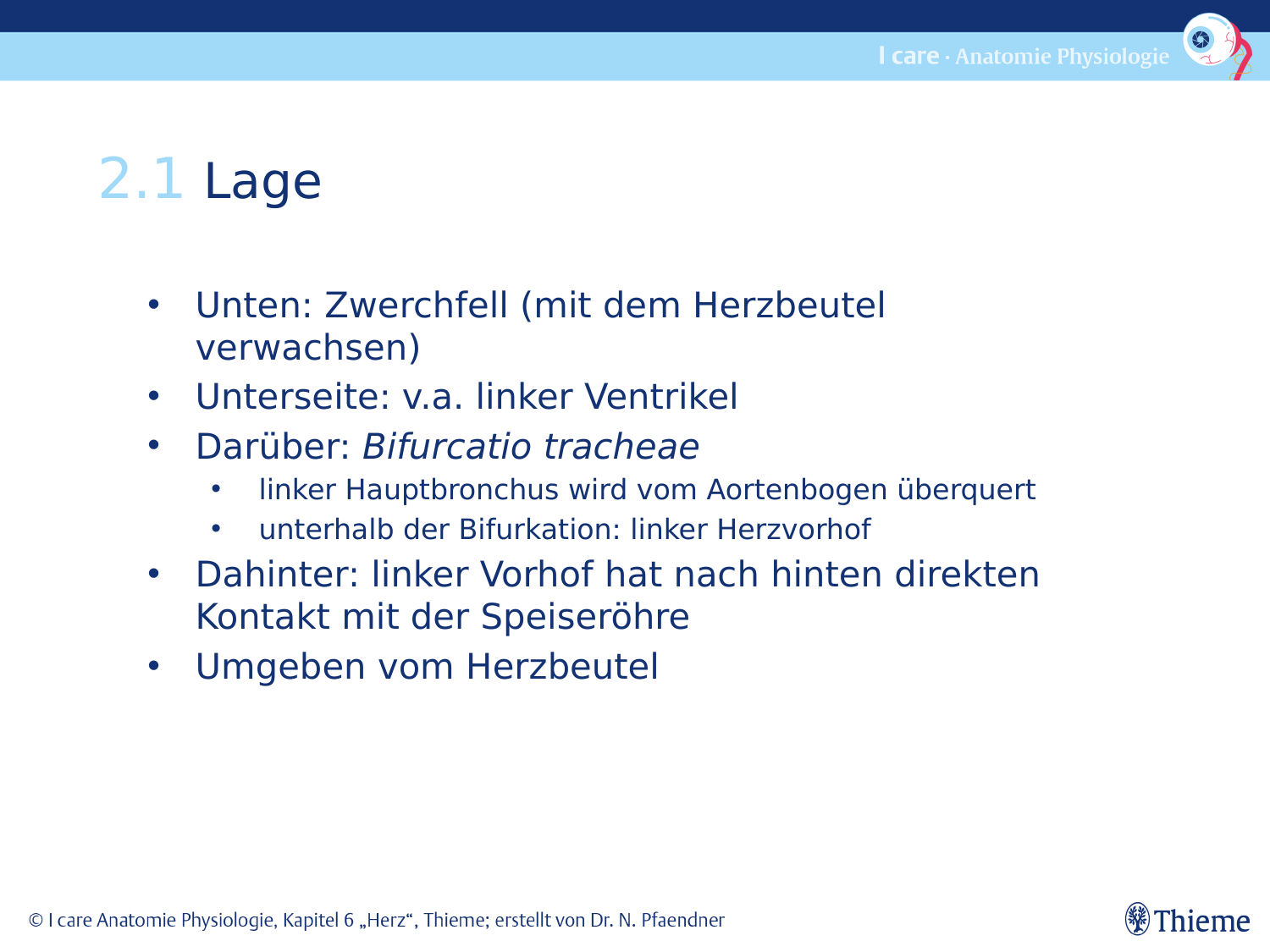

2.1 Lage
Unten: Zwerchfell (mit dem Herzbeutel verwachsen)
Unterseite: v.a. linker Ventrikel
Darüber: Bifurcatio tracheae
linker Hauptbronchus wird vom Aortenbogen überquert
unterhalb der Bifurkation: linker Herzvorhof
Dahinter: linker Vorhof hat nach hinten direkten Kontakt mit der Speiseröhre
Umgeben vom Herzbeutel